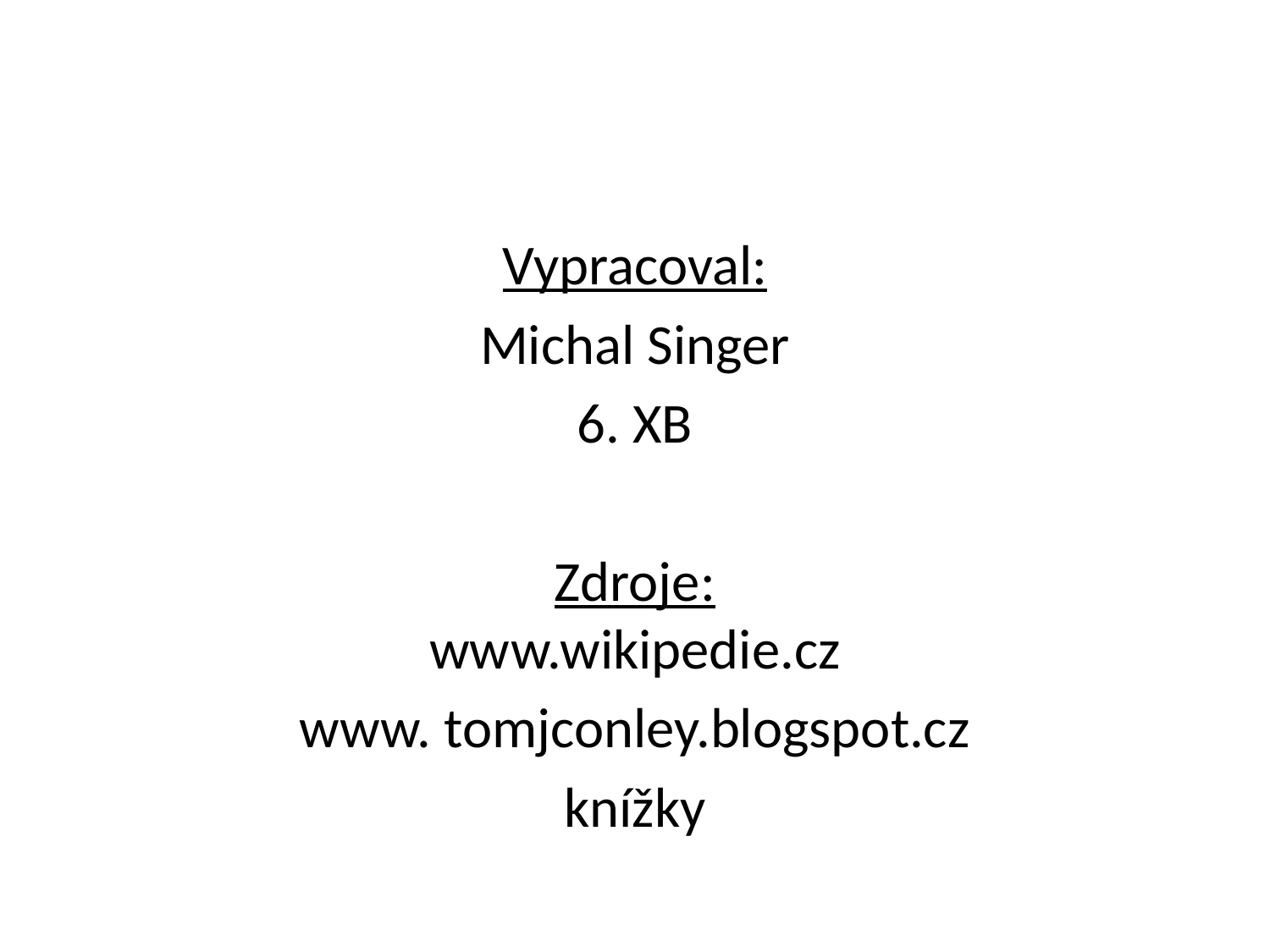

#
Vypracoval:
Michal Singer
6. XB

Zdroje:
www.wikipedie.cz
www. tomjconley.blogspot.cz
knížky